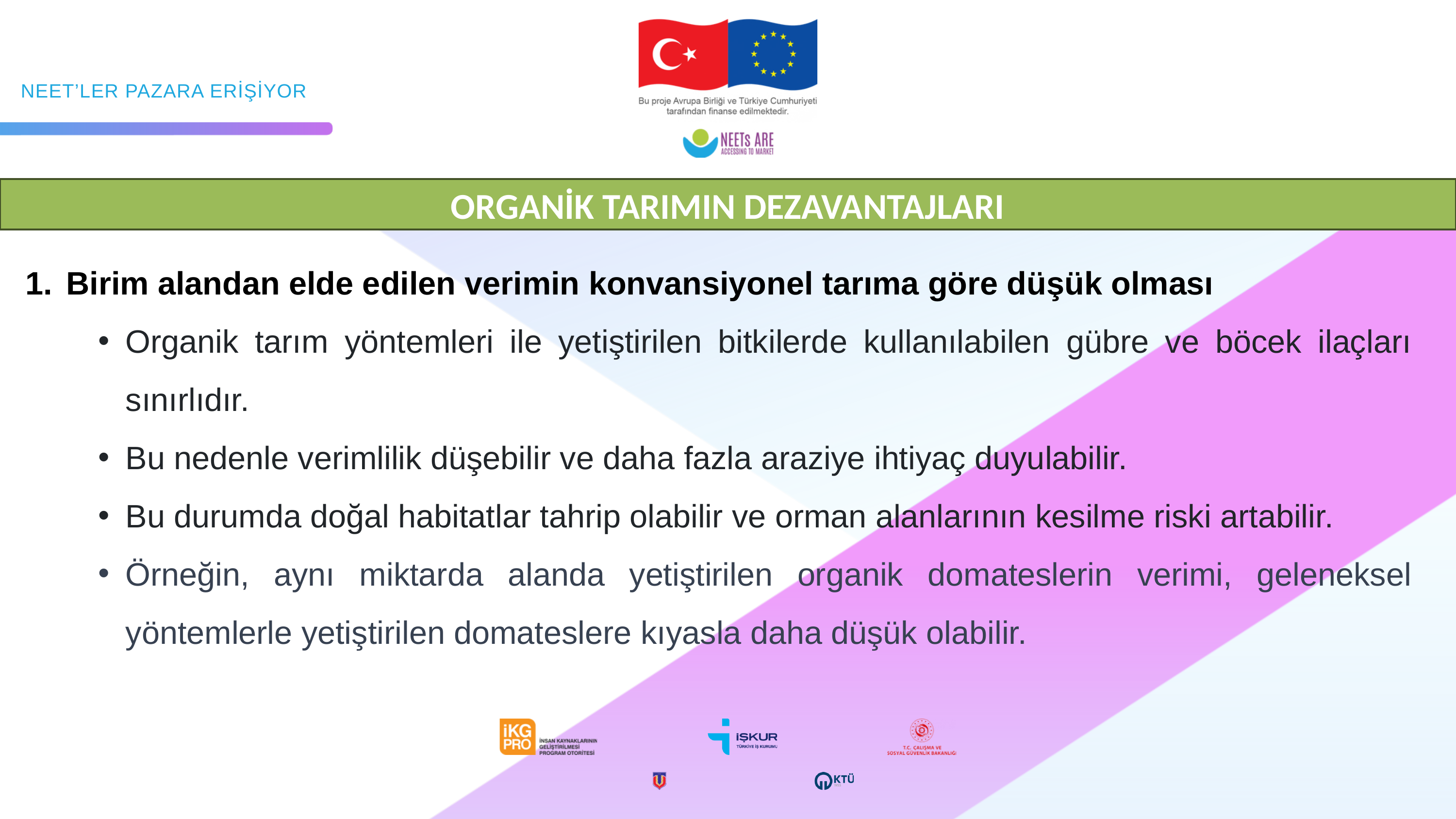

ORGANİK TARIMIN DEZAVANTAJLARI
Birim alandan elde edilen verimin konvansiyonel tarıma göre düşük olması
Organik tarım yöntemleri ile yetiştirilen bitkilerde kullanılabilen gübre ve böcek ilaçları sınırlıdır.
Bu nedenle verimlilik düşebilir ve daha fazla araziye ihtiyaç duyulabilir.
Bu durumda doğal habitatlar tahrip olabilir ve orman alanlarının kesilme riski artabilir.
Örneğin, aynı miktarda alanda yetiştirilen organik domateslerin verimi, geleneksel yöntemlerle yetiştirilen domateslere kıyasla daha düşük olabilir.